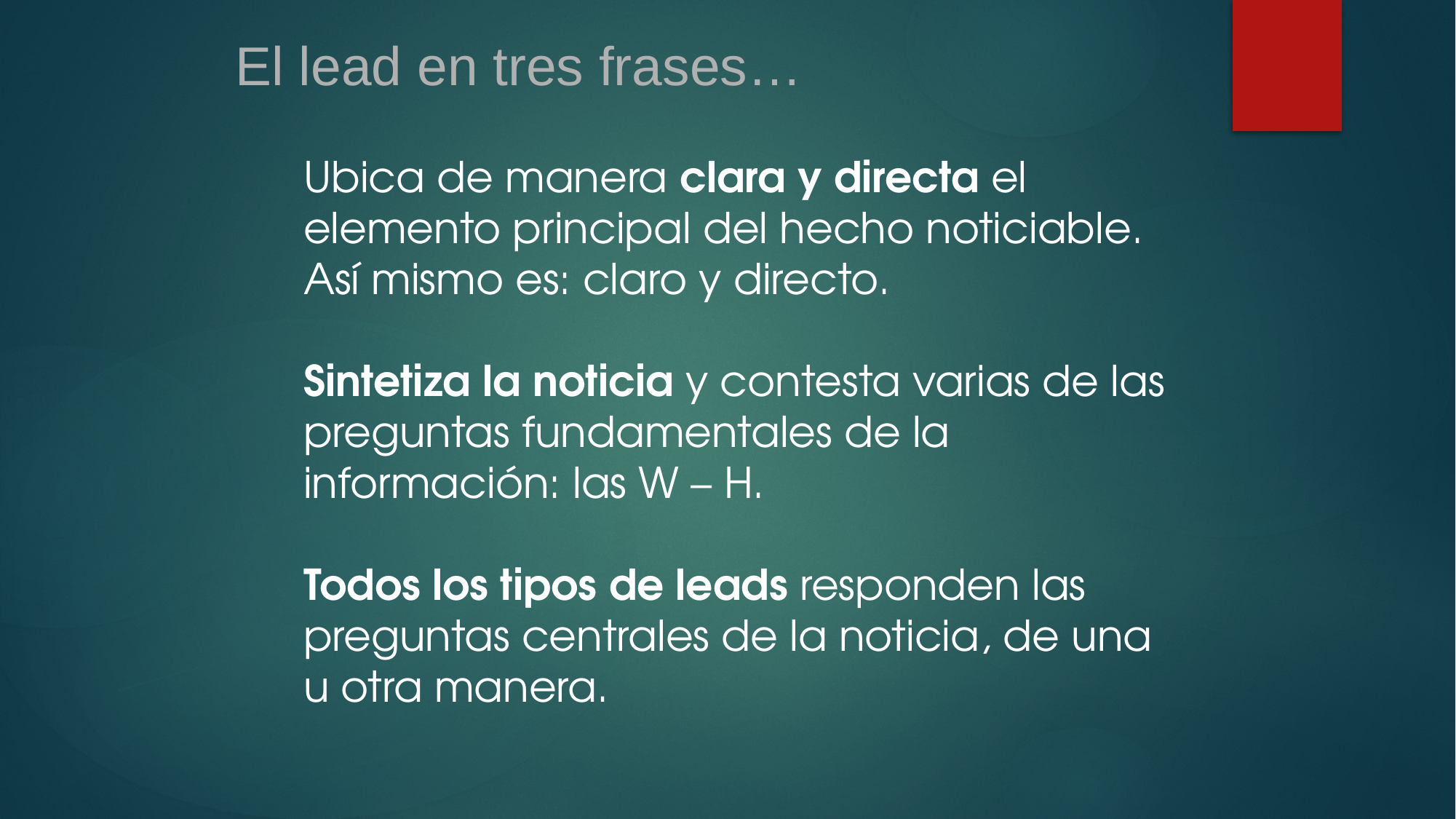

El lead en tres frases…
Ubica de manera clara y directa el elemento principal del hecho noticiable. Así mismo es: claro y directo.

Sintetiza la noticia y contesta varias de las preguntas fundamentales de la información: las W – H.
Todos los tipos de leads responden las preguntas centrales de la noticia, de una u otra manera.